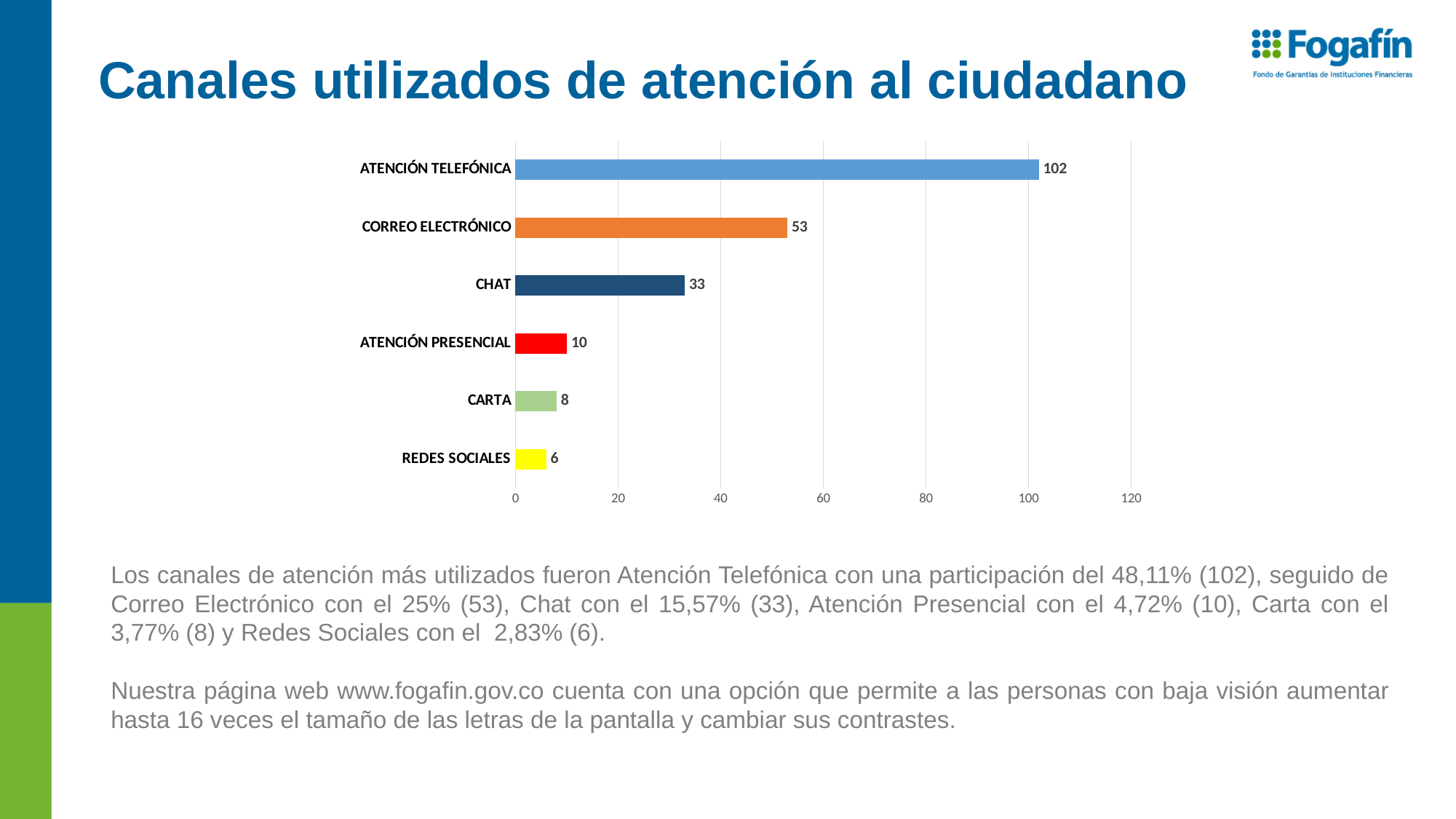

# Canales utilizados de atención al ciudadano

### Chart

| Category |  |
|---|---|
| REDES SOCIALES | 6.0 |
| CARTA | 8.0 |
| ATENCIÓN PRESENCIAL | 10.0 |
| CHAT | 33.0 |
| CORREO ELECTRÓNICO | 53.0 |
| ATENCIÓN TELEFÓNICA | 102.0 |
Los canales de atención más utilizados fueron Atención Telefónica con una participación del 48,11% (102), seguido de Correo Electrónico con el 25% (53), Chat con el 15,57% (33), Atención Presencial con el 4,72% (10), Carta con el 3,77% (8) y Redes Sociales con el  2,83% (6).

Nuestra página web www.fogafin.gov.co cuenta con una opción que permite a las personas con baja visión aumentar hasta 16 veces el tamaño de las letras de la pantalla y cambiar sus contrastes.